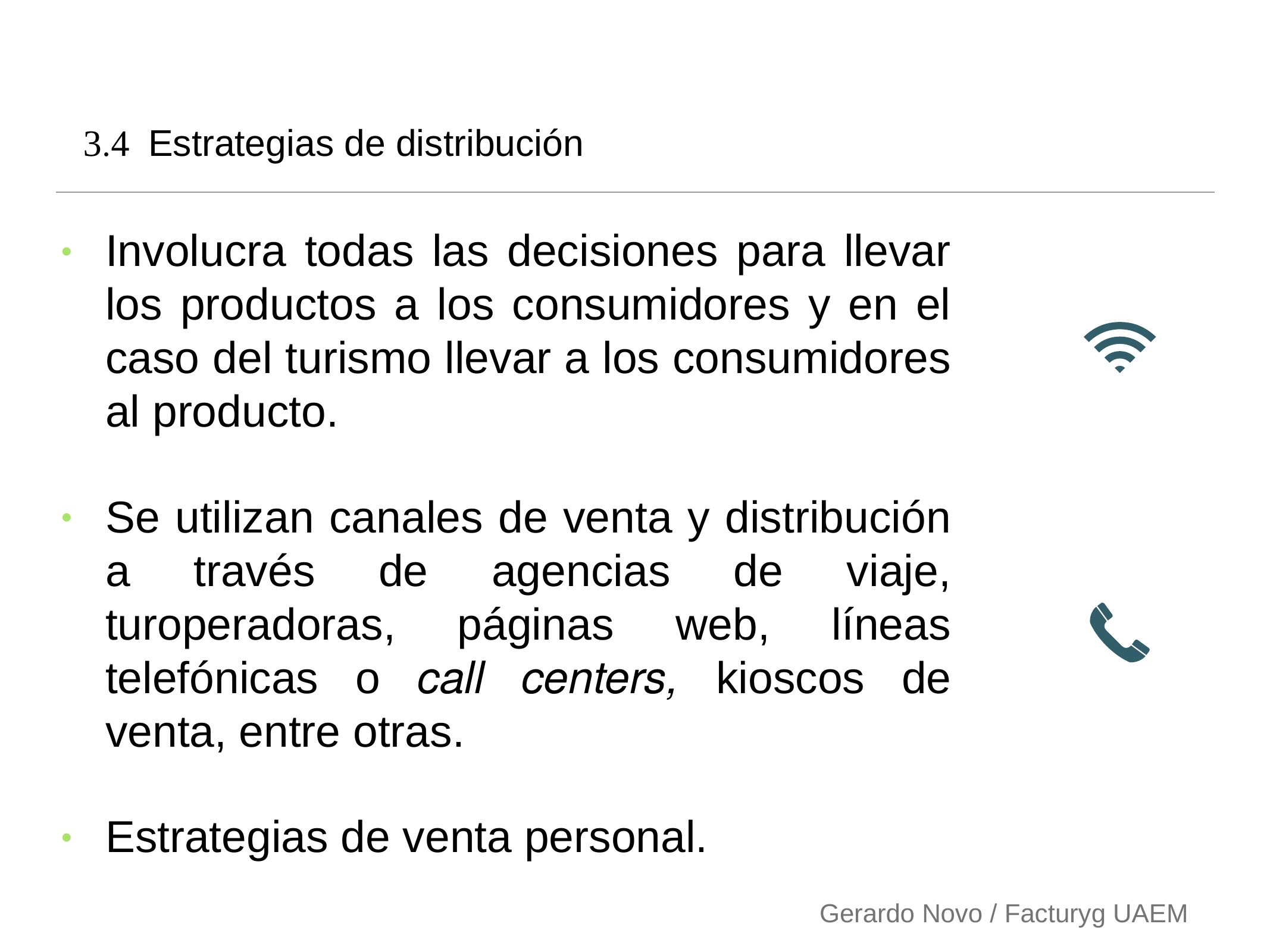

# 3.4 Estrategias de distribución
Involucra todas las decisiones para llevar los productos a los consumidores y en el caso del turismo llevar a los consumidores al producto.
Se utilizan canales de venta y distribución a través de agencias de viaje, turoperadoras, páginas web, líneas telefónicas o call centers, kioscos de venta, entre otras.
Estrategias de venta personal.

Gerardo Novo / Facturyg UAEM